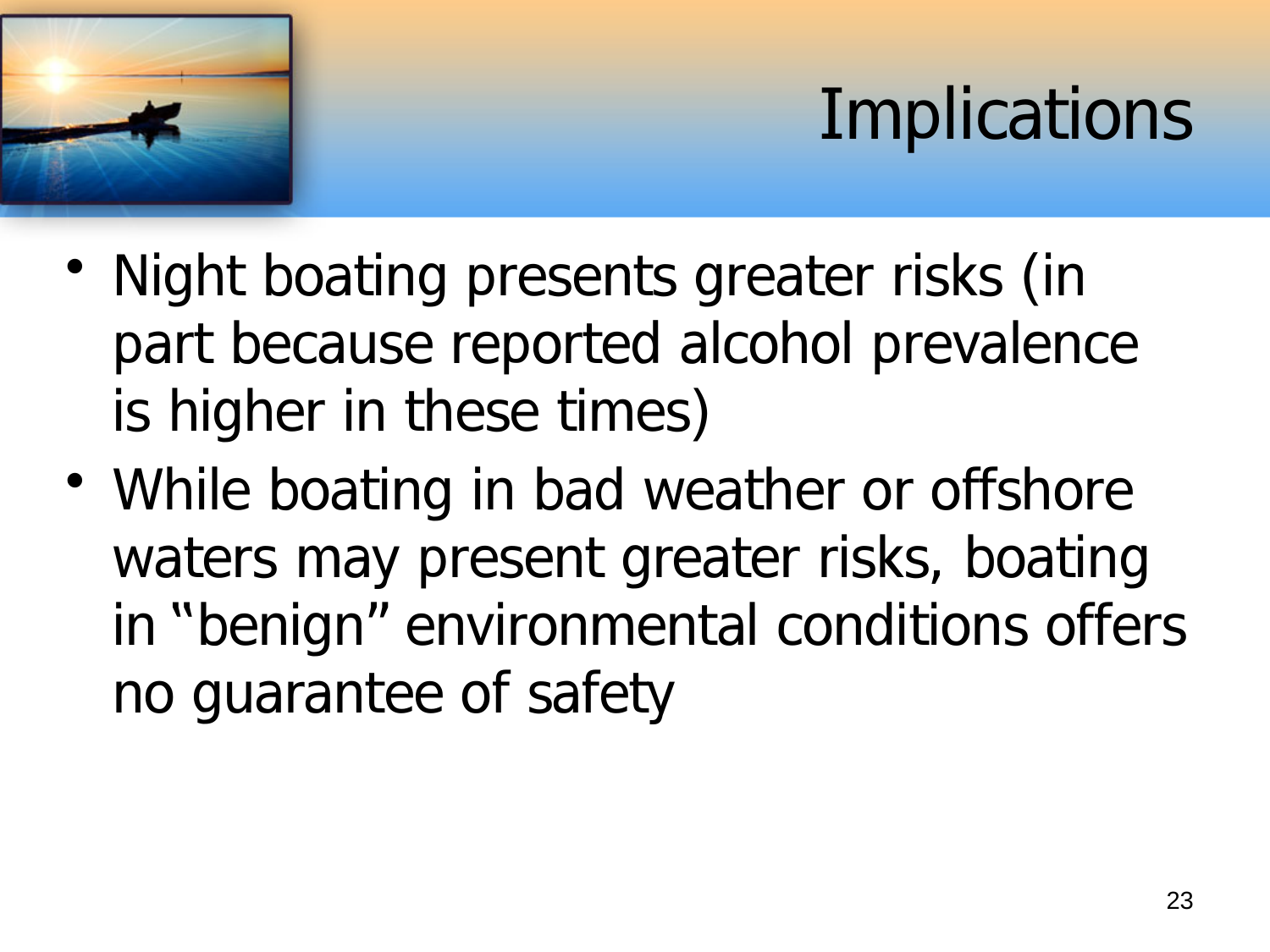

# Implications
Night boating presents greater risks (in part because reported alcohol prevalence is higher in these times)
While boating in bad weather or offshore waters may present greater risks, boating in “benign” environmental conditions offers no guarantee of safety
23